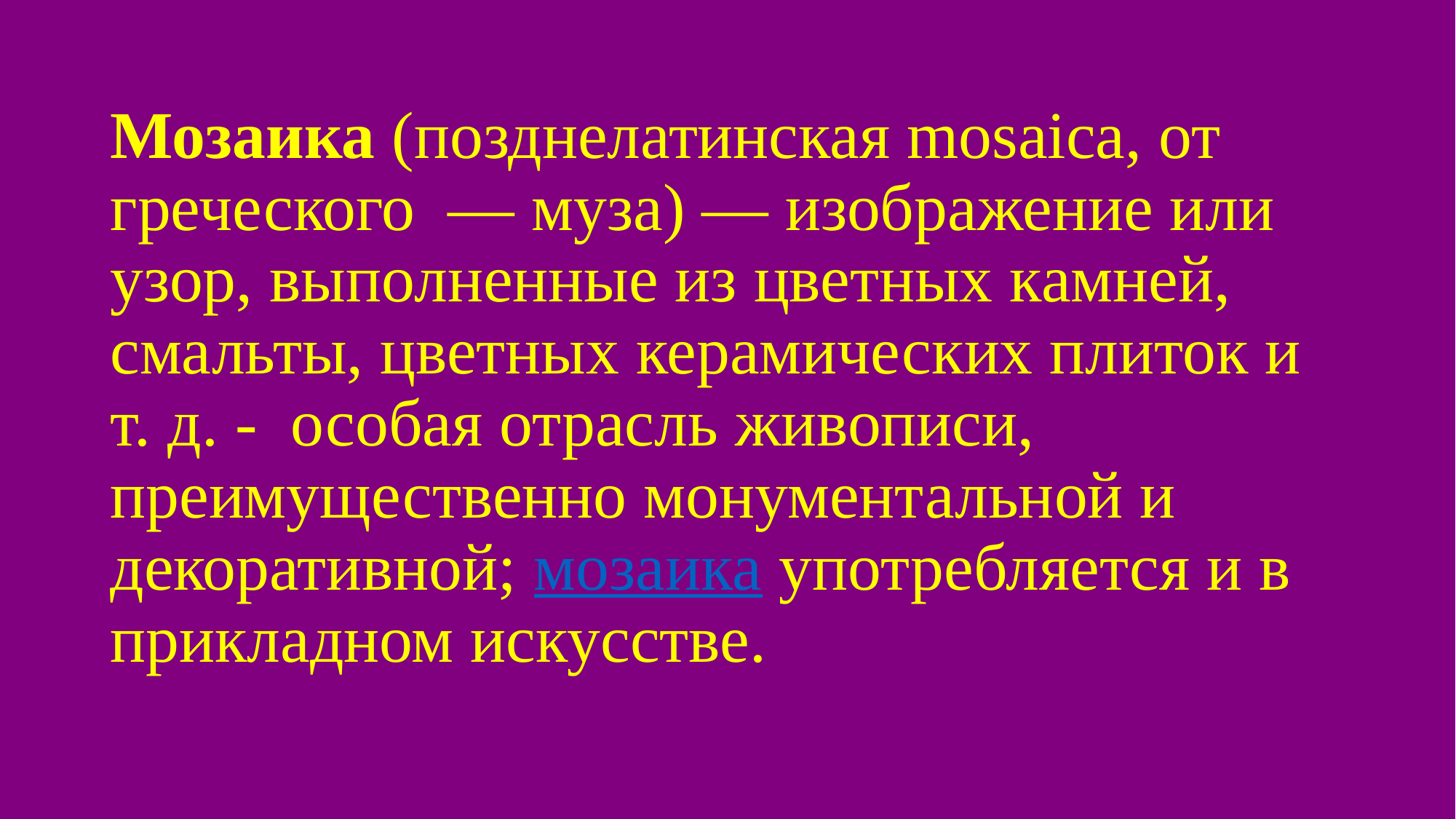

# Мозаика (позднелатинская mosaica, от греческого  — муза) — изображение или узор, выполненные из цветных камней, смальты, цветных керамических плиток и т. д. -  особая отрасль живописи, преимуще­ственно монументальной и декоративной; мозаика употребляется и в прикладном искусстве.